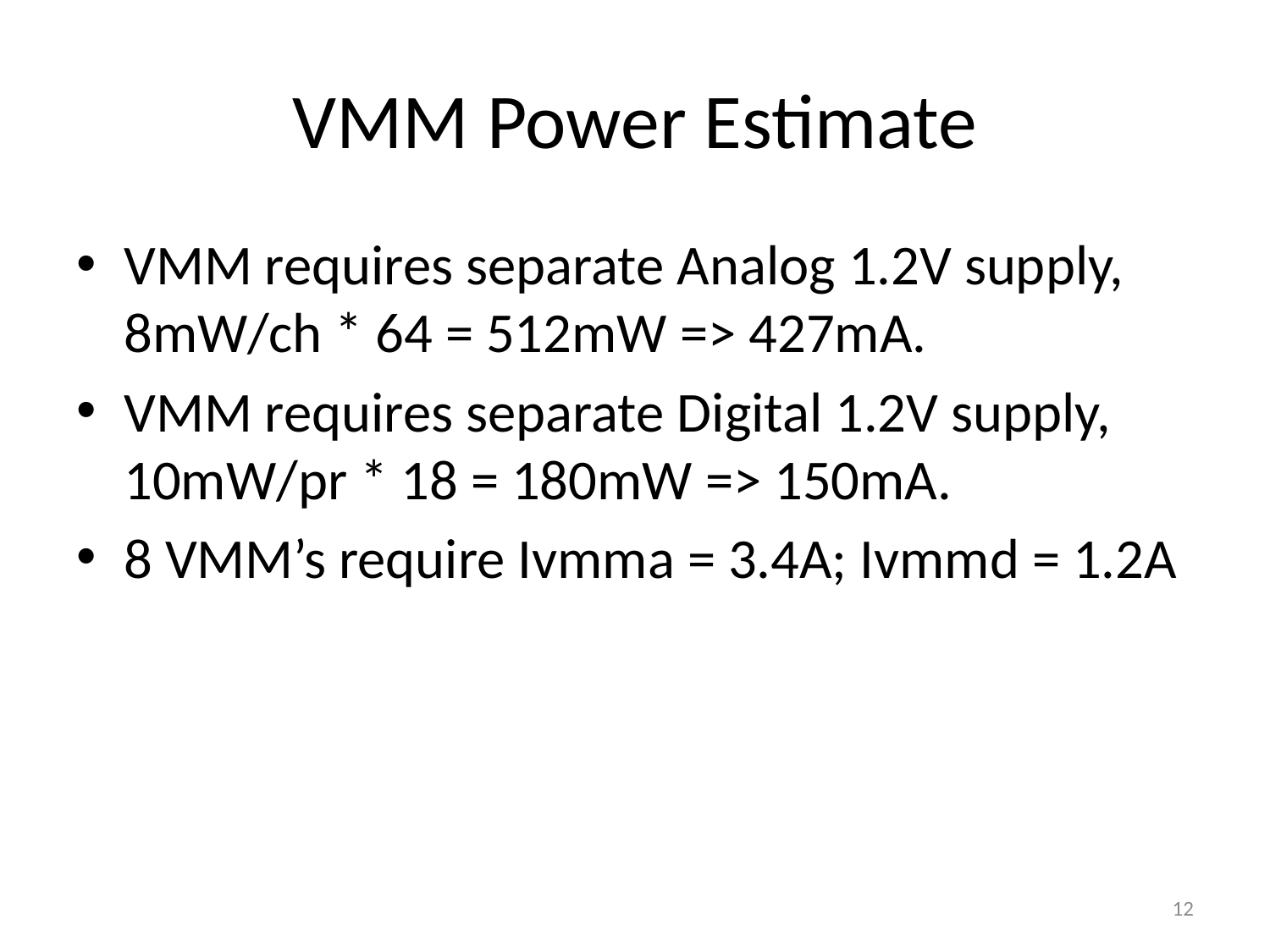

# VMM Power Estimate
VMM requires separate Analog 1.2V supply, 8mW/ch * 64 = 512mW => 427mA.
VMM requires separate Digital 1.2V supply, 10mW/pr * 18 = 180mW => 150mA.
8 VMM’s require Ivmma = 3.4A; Ivmmd = 1.2A

12